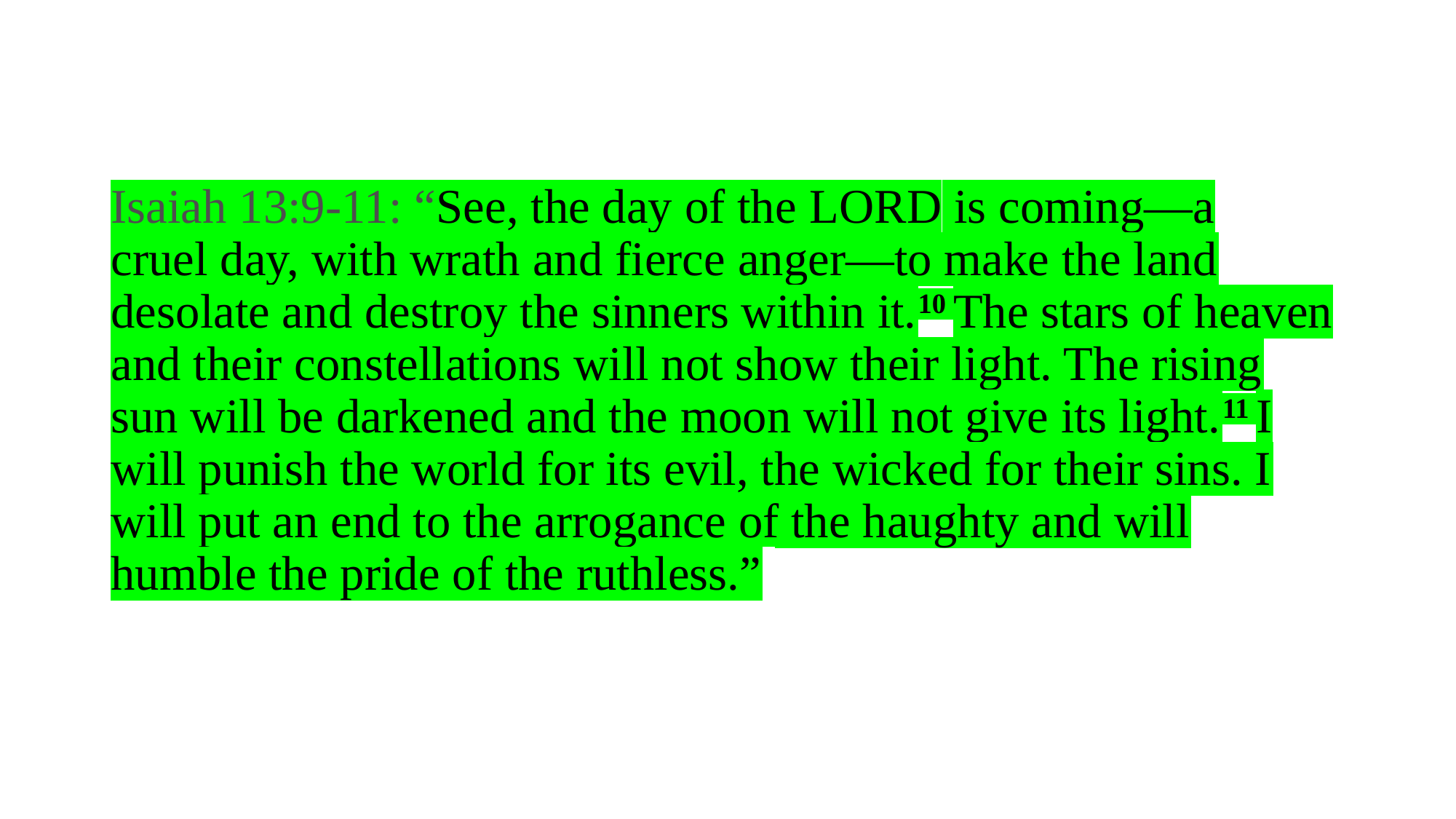

# Isaiah 13:9-11: “See, the day of the Lord is coming—a cruel day, with wrath and fierce anger—to make the land desolate and destroy the sinners within it.10 The stars of heaven and their constellations will not show their light. The rising sun will be darkened and the moon will not give its light.11 I will punish the world for its evil, the wicked for their sins. I will put an end to the arrogance of the haughty and will humble the pride of the ruthless.”